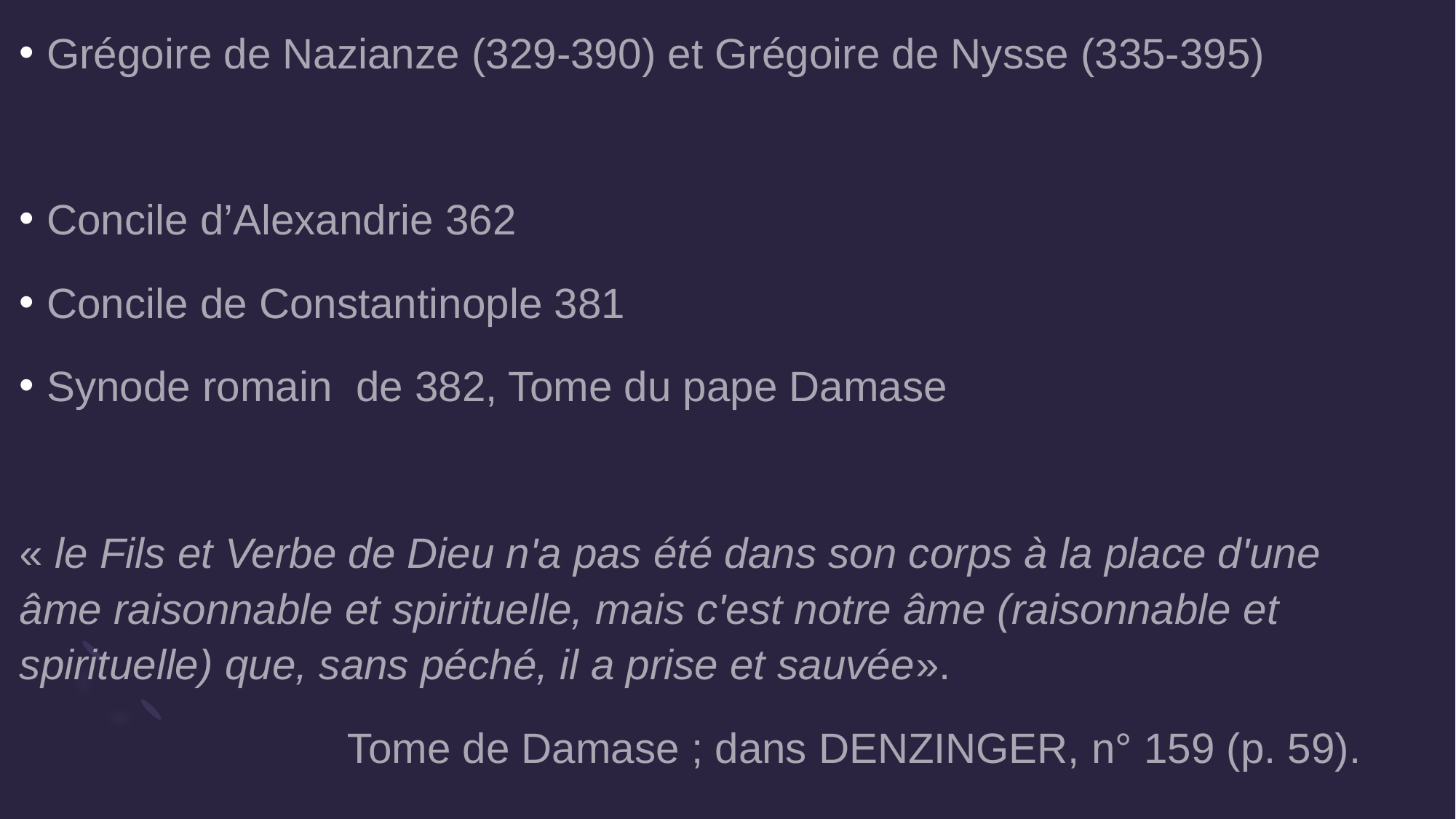

Grégoire de Nazianze (329-390) et Grégoire de Nysse (335-395)

Concile d’Alexandrie 362
Concile de Constantinople 381
Synode romain  de 382, Tome du pape Damase

« le Fils et Verbe de Dieu n'a pas été dans son corps à la place d'une âme raisonnable et spirituelle, mais c'est notre âme (raisonnable et spirituelle) que, sans péché, il a prise et sauvée».
			Tome de Damase ; dans DENZINGER, n° 159 (p. 59).